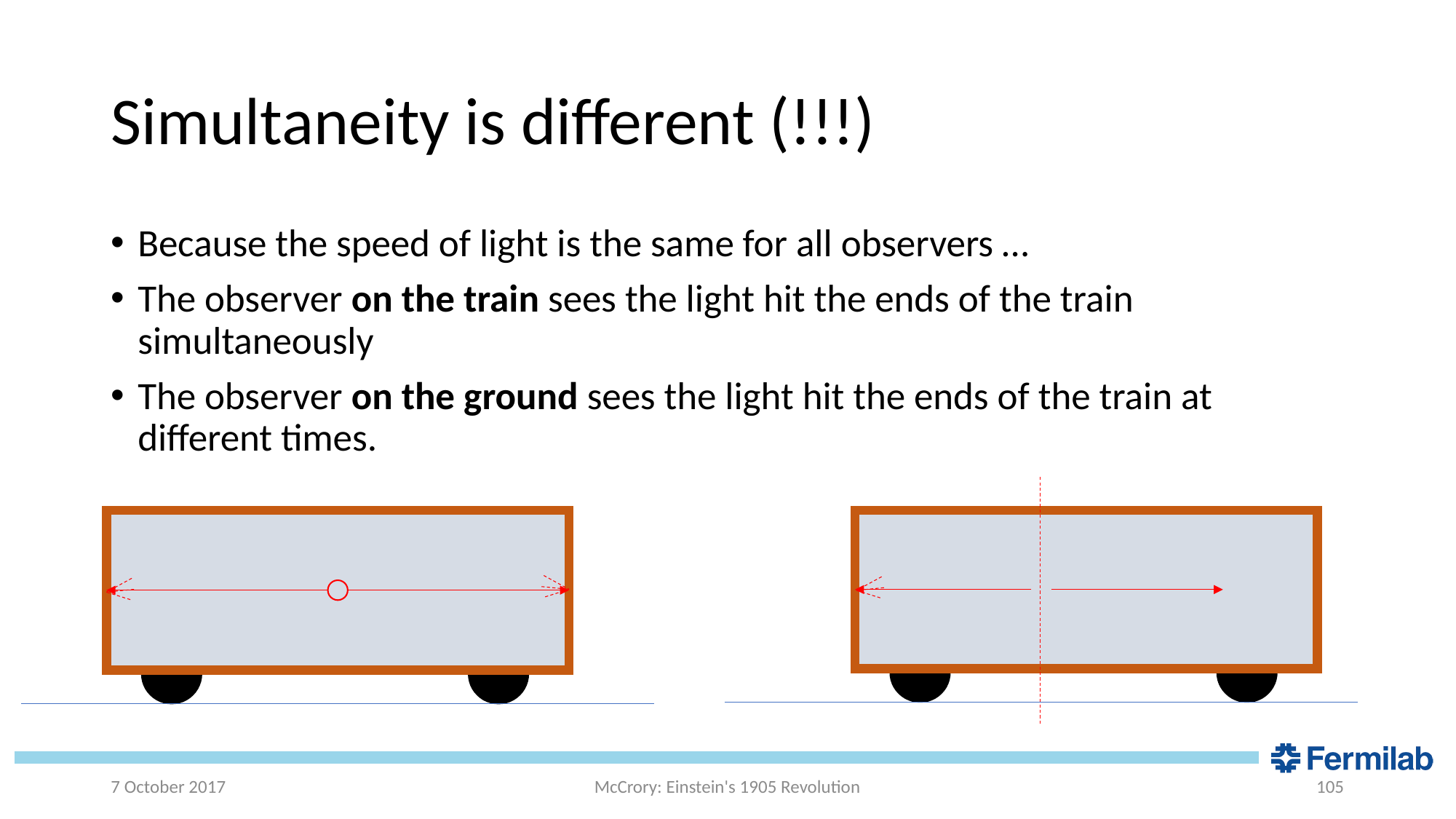

# Simultaneity is different (!!!)
Because the speed of light is the same for all observers …
The observer on the train sees the light hit the ends of the train simultaneously
The observer on the ground sees the light hit the ends of the train at different times.

7 October 2017
McCrory: Einstein's 1905 Revolution
105